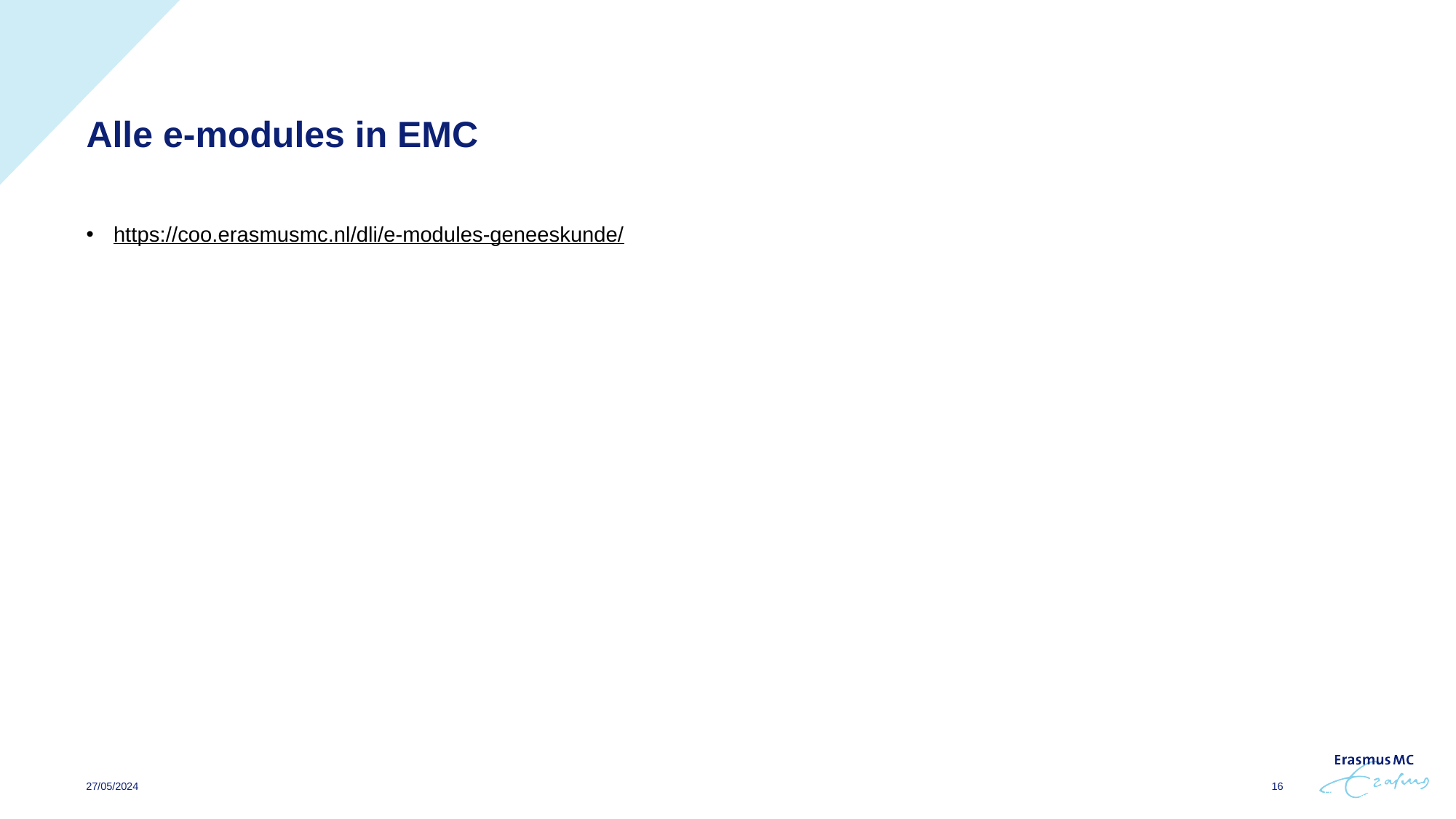

#
Alle e-modules in EMC
https://coo.erasmusmc.nl/dli/e-modules-geneeskunde/

27/05/2024
16